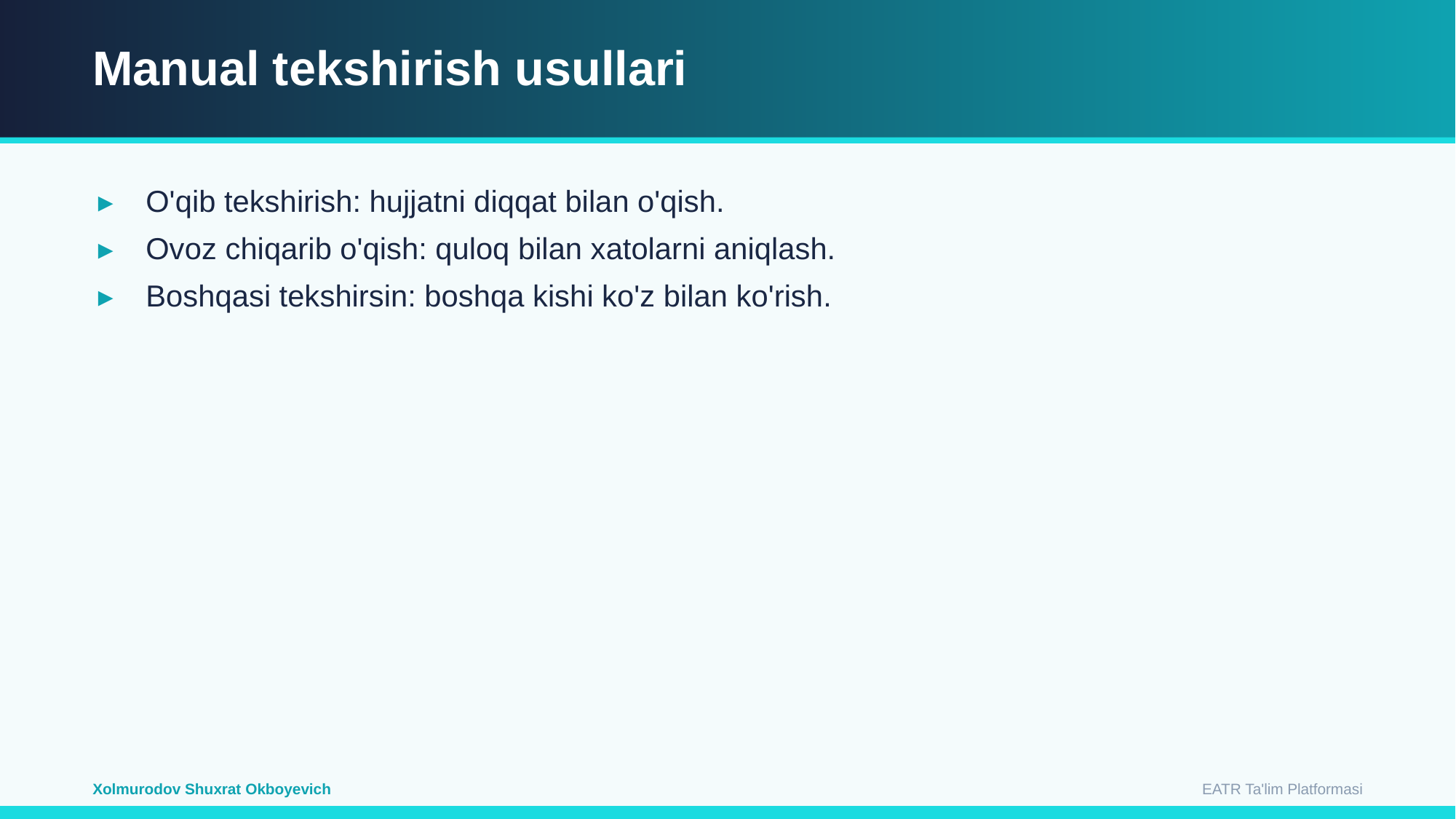

Manual tekshirish usullari

O'qib tekshirish: hujjatni diqqat bilan o'qish.
Ovoz chiqarib o'qish: quloq bilan xatolarni aniqlash.
Boshqasi tekshirsin: boshqa kishi ko'z bilan ko'rish.
EATR Ta'lim Platformasi
Xolmurodov Shuxrat Okboyevich